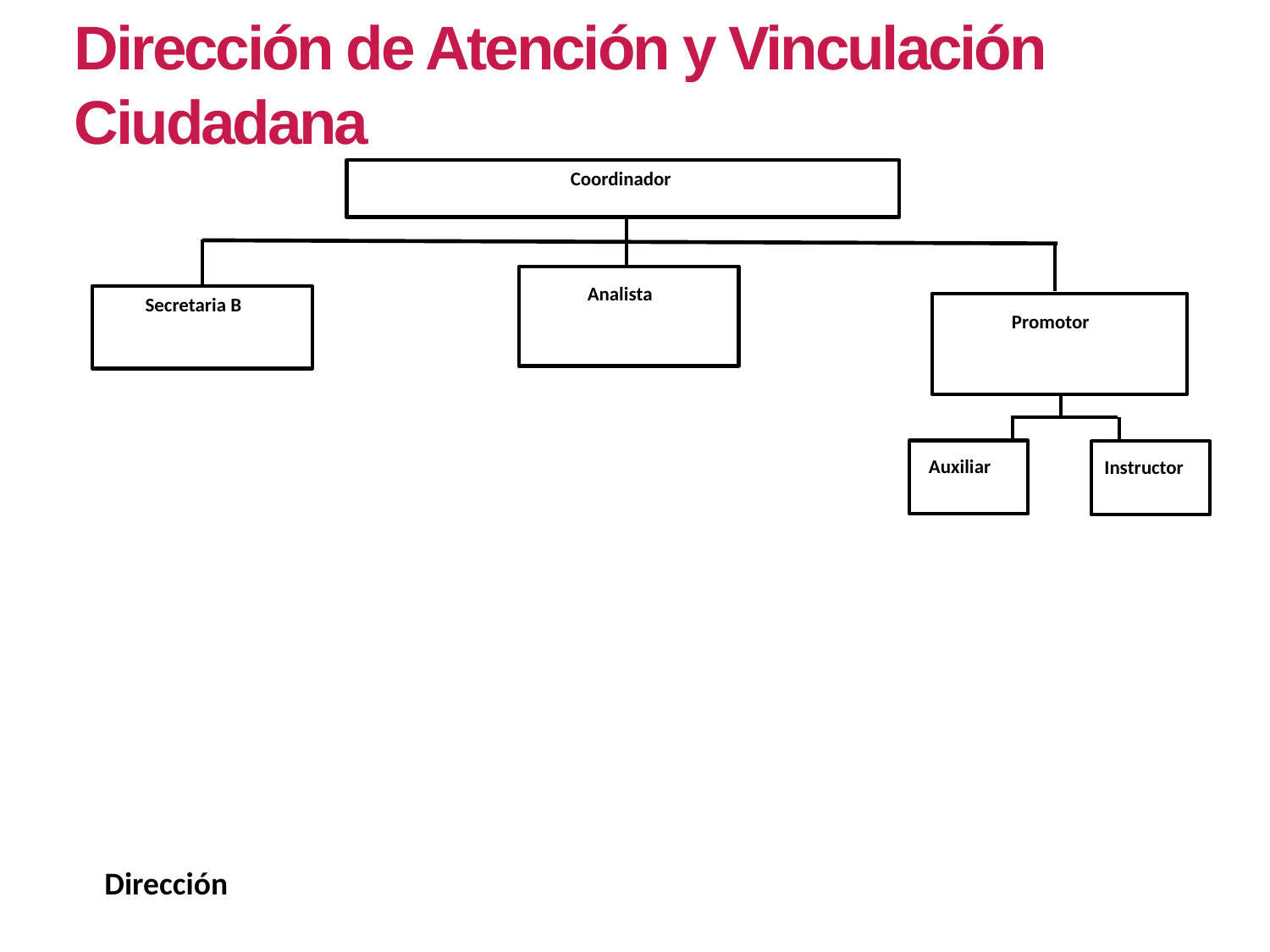

Dirección de Atención y Vinculación Ciudadana
Coordinador

Analista

Secretaria B

Promotor

Auxiliar

Instructor

Dirección